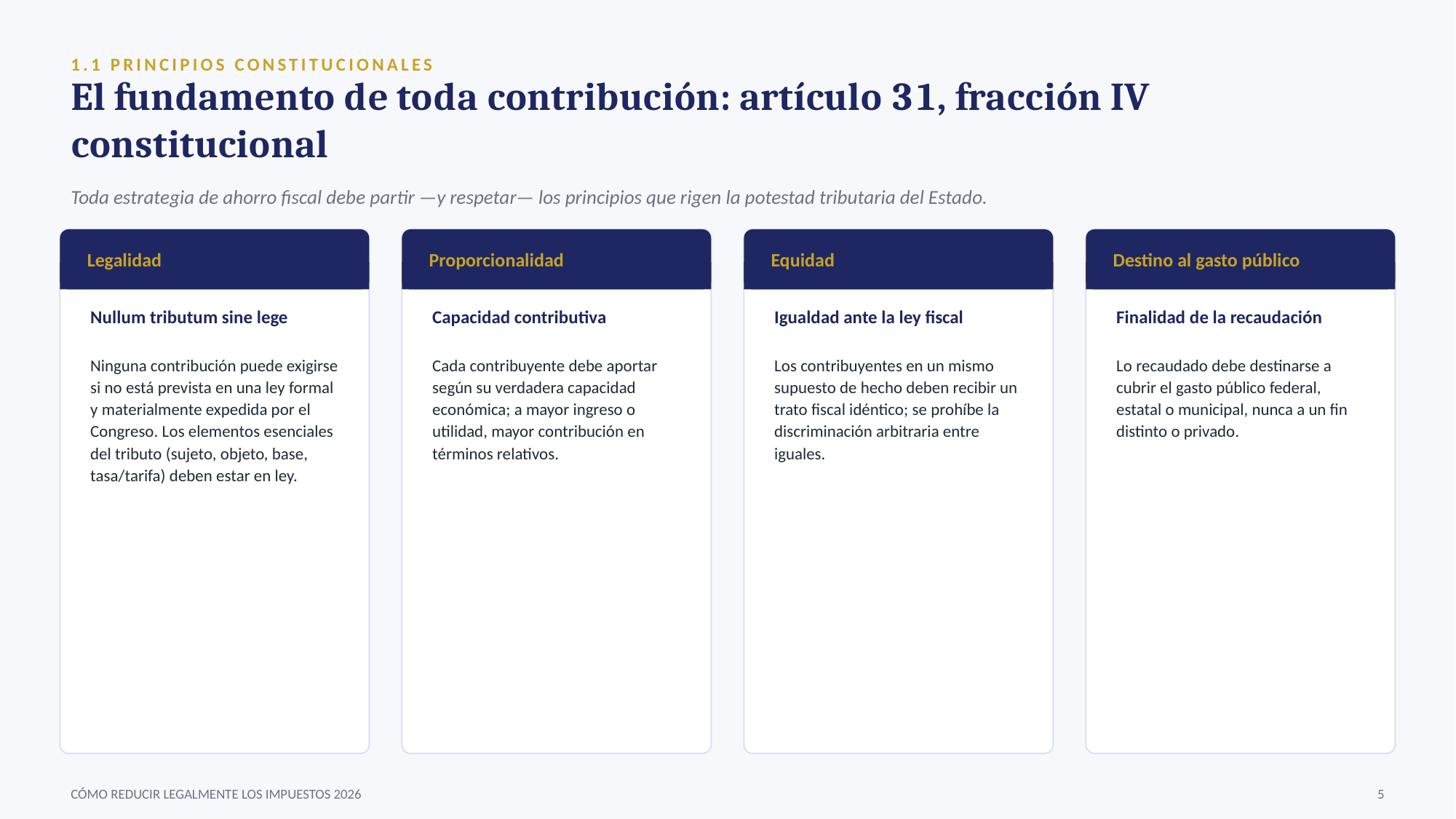

1.1 PRINCIPIOS CONSTITUCIONALES
El fundamento de toda contribución: artículo 31, fracción IV constitucional
Toda estrategia de ahorro fiscal debe partir —y respetar— los principios que rigen la potestad tributaria del Estado.

Legalidad

Proporcionalidad

Equidad

Destino al gasto público

Nullum tributum sine lege
Capacidad contributiva
Igualdad ante la ley fiscal
Finalidad de la recaudación
Ninguna contribución puede exigirse si no está prevista en una ley formal y materialmente expedida por el Congreso. Los elementos esenciales del tributo (sujeto, objeto, base, tasa/tarifa) deben estar en ley.
Cada contribuyente debe aportar según su verdadera capacidad económica; a mayor ingreso o utilidad, mayor contribución en términos relativos.
Los contribuyentes en un mismo supuesto de hecho deben recibir un trato fiscal idéntico; se prohíbe la discriminación arbitraria entre iguales.
Lo recaudado debe destinarse a cubrir el gasto público federal, estatal o municipal, nunca a un fin distinto o privado.
CÓMO REDUCIR LEGALMENTE LOS IMPUESTOS 2026
5